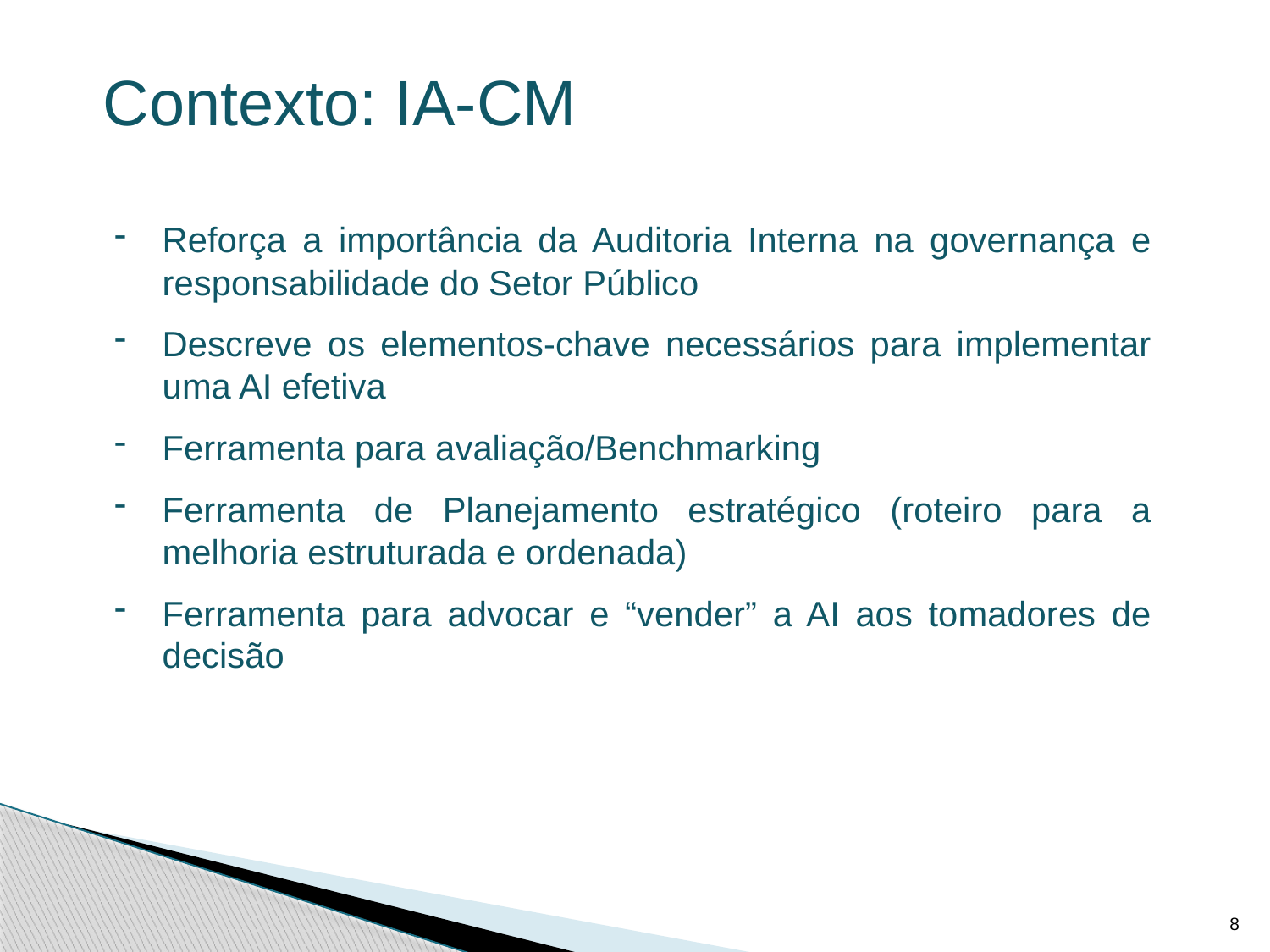

Contexto: IA-CM
Reforça a importância da Auditoria Interna na governança e responsabilidade do Setor Público
Descreve os elementos-chave necessários para implementar uma AI efetiva
Ferramenta para avaliação/Benchmarking
Ferramenta de Planejamento estratégico (roteiro para a melhoria estruturada e ordenada)
Ferramenta para advocar e “vender” a AI aos tomadores de decisão
8